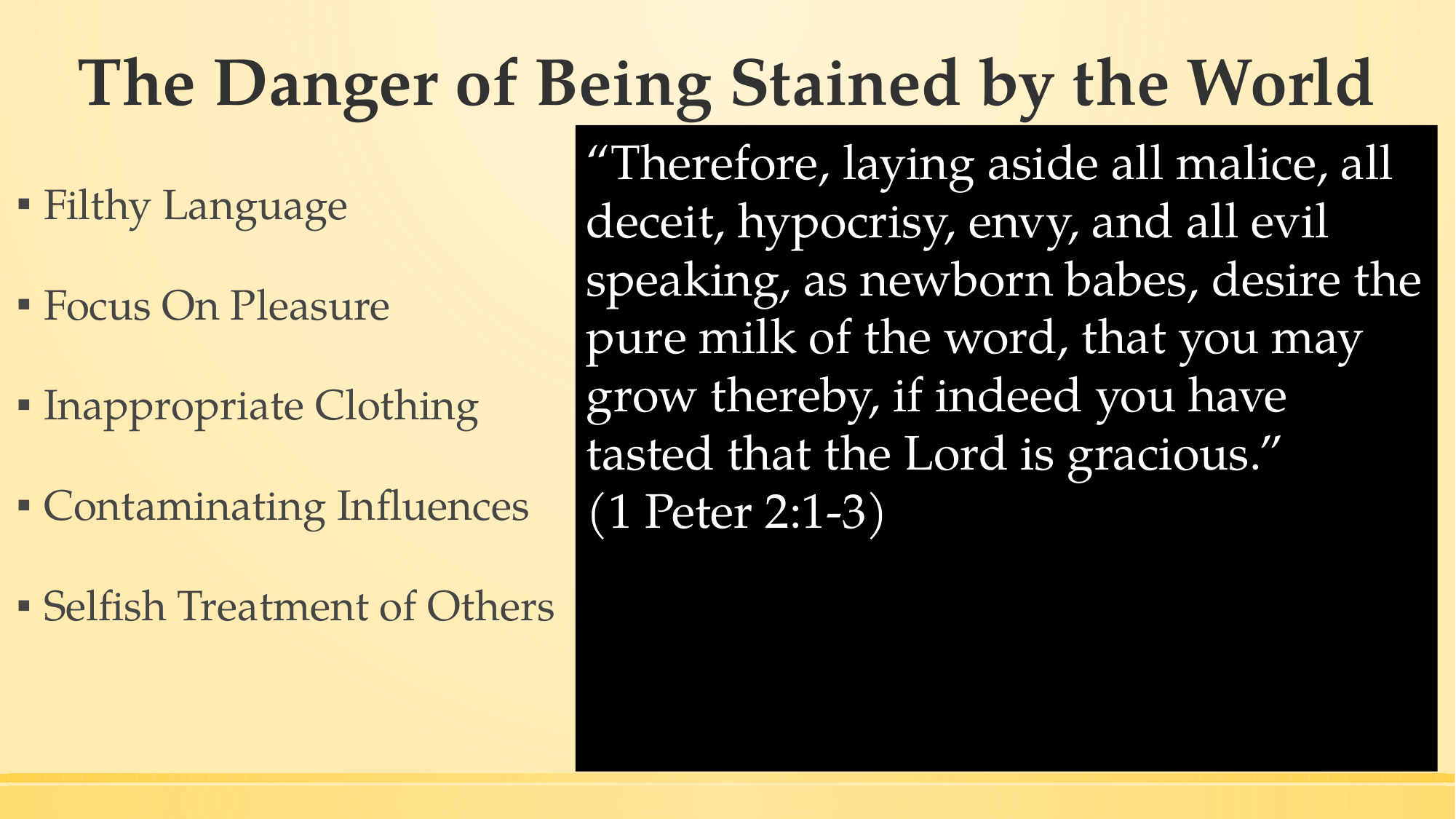

# The Danger of Being Stained by the World
“Therefore, laying aside all malice, all deceit, hypocrisy, envy, and all evil speaking, as newborn babes, desire the pure milk of the word, that you may grow thereby, if indeed you have tasted that the Lord is gracious.”         (1 Peter 2:1-3)

Filthy Language
Focus On Pleasure
Inappropriate Clothing
Contaminating Influences
Selfish Treatment of Others